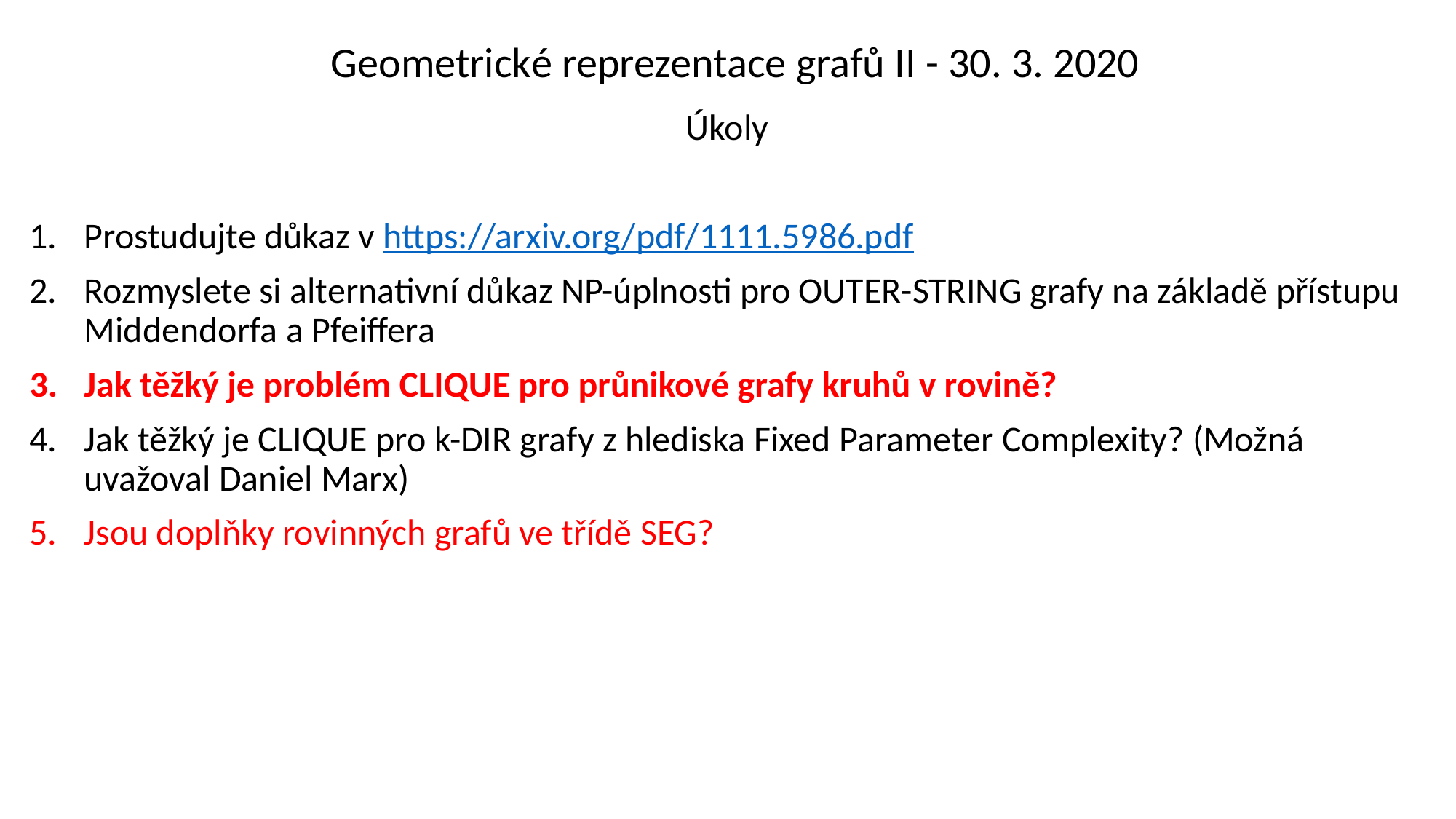

# Geometrické reprezentace grafů II - 30. 3. 2020
Úkoly

Prostudujte důkaz v https://arxiv.org/pdf/1111.5986.pdf
Rozmyslete si alternativní důkaz NP-úplnosti pro OUTER-STRING grafy na základě přístupu Middendorfa a Pfeiffera
Jak těžký je problém CLIQUE pro průnikové grafy kruhů v rovině?
Jak těžký je CLIQUE pro k-DIR grafy z hlediska Fixed Parameter Complexity? (Možná uvažoval Daniel Marx)
Jsou doplňky rovinných grafů ve třídě SEG?